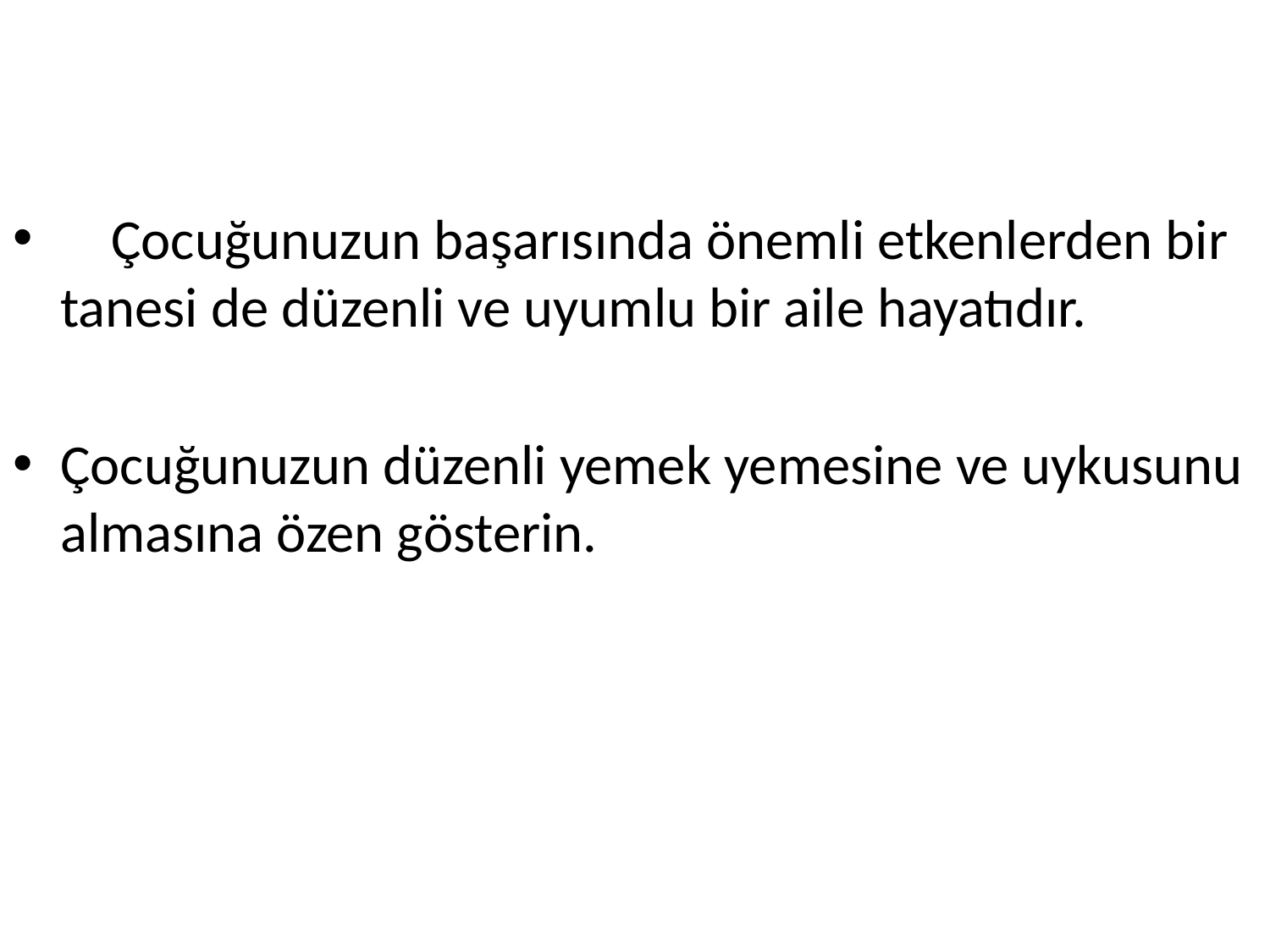

Çocuğunuzun başarısında önemli etkenlerden bir tanesi de düzenli ve uyumlu bir aile hayatıdır.

Çocuğunuzun düzenli yemek yemesine ve uykusunu almasına özen gösterin.